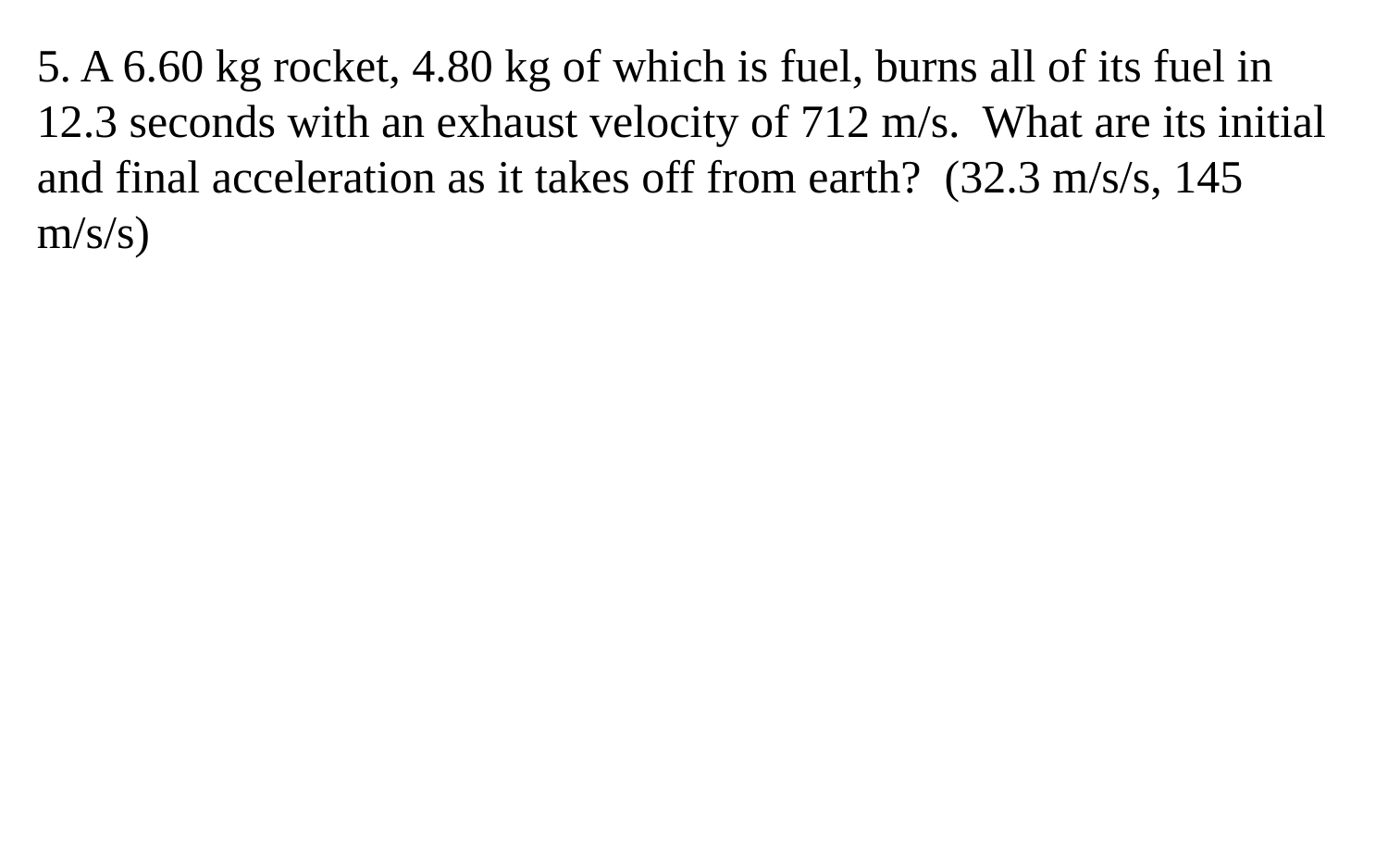

5. A 6.60 kg rocket, 4.80 kg of which is fuel, burns all of its fuel in 12.3 seconds with an exhaust velocity of 712 m/s.  What are its initial and final acceleration as it takes off from earth?  (32.3 m/s/s, 145 m/s/s)